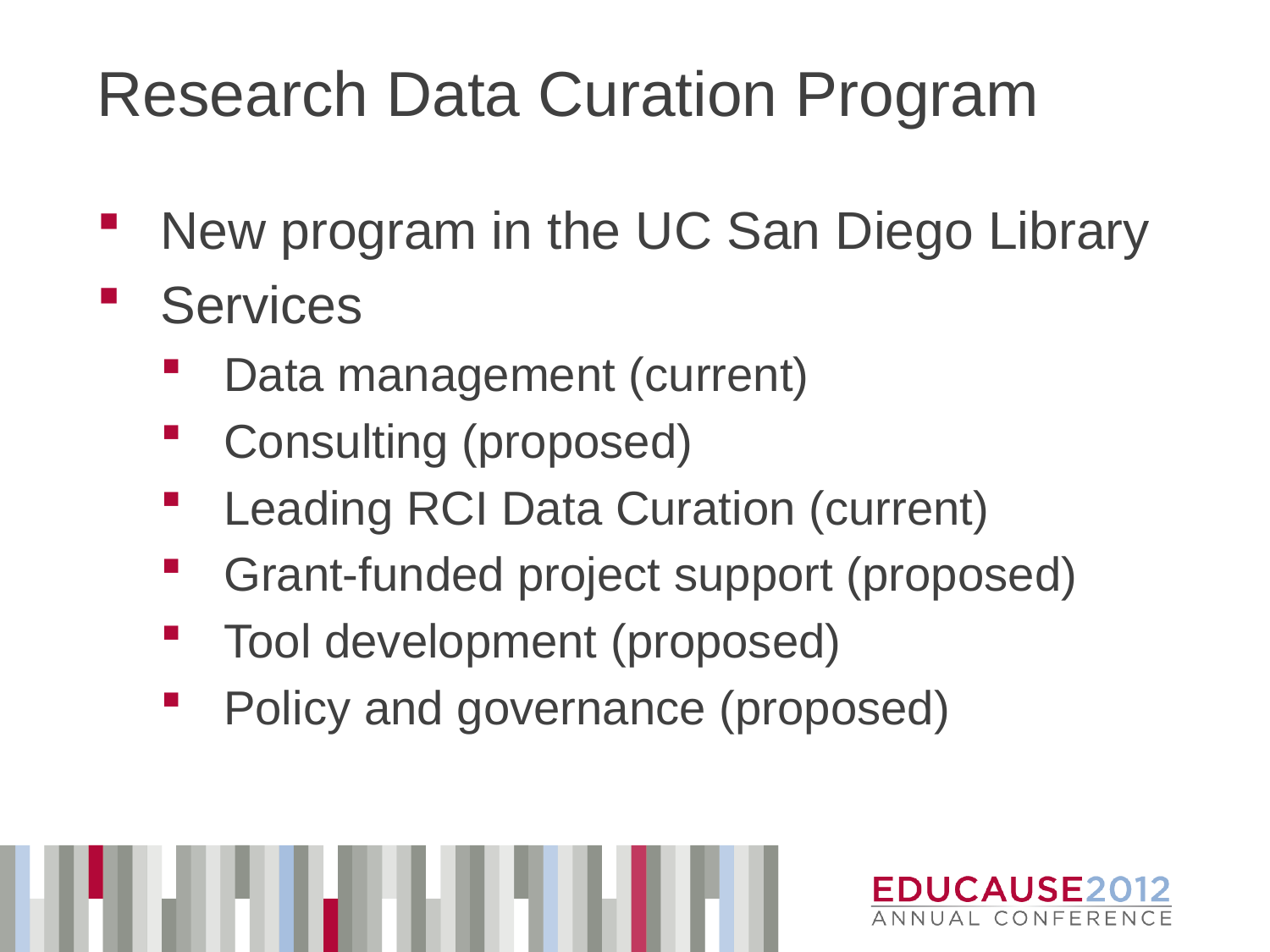

# Research Data Curation Program
New program in the UC San Diego Library
Services
Data management (current)
Consulting (proposed)
Leading RCI Data Curation (current)
Grant-funded project support (proposed)
Tool development (proposed)
Policy and governance (proposed)